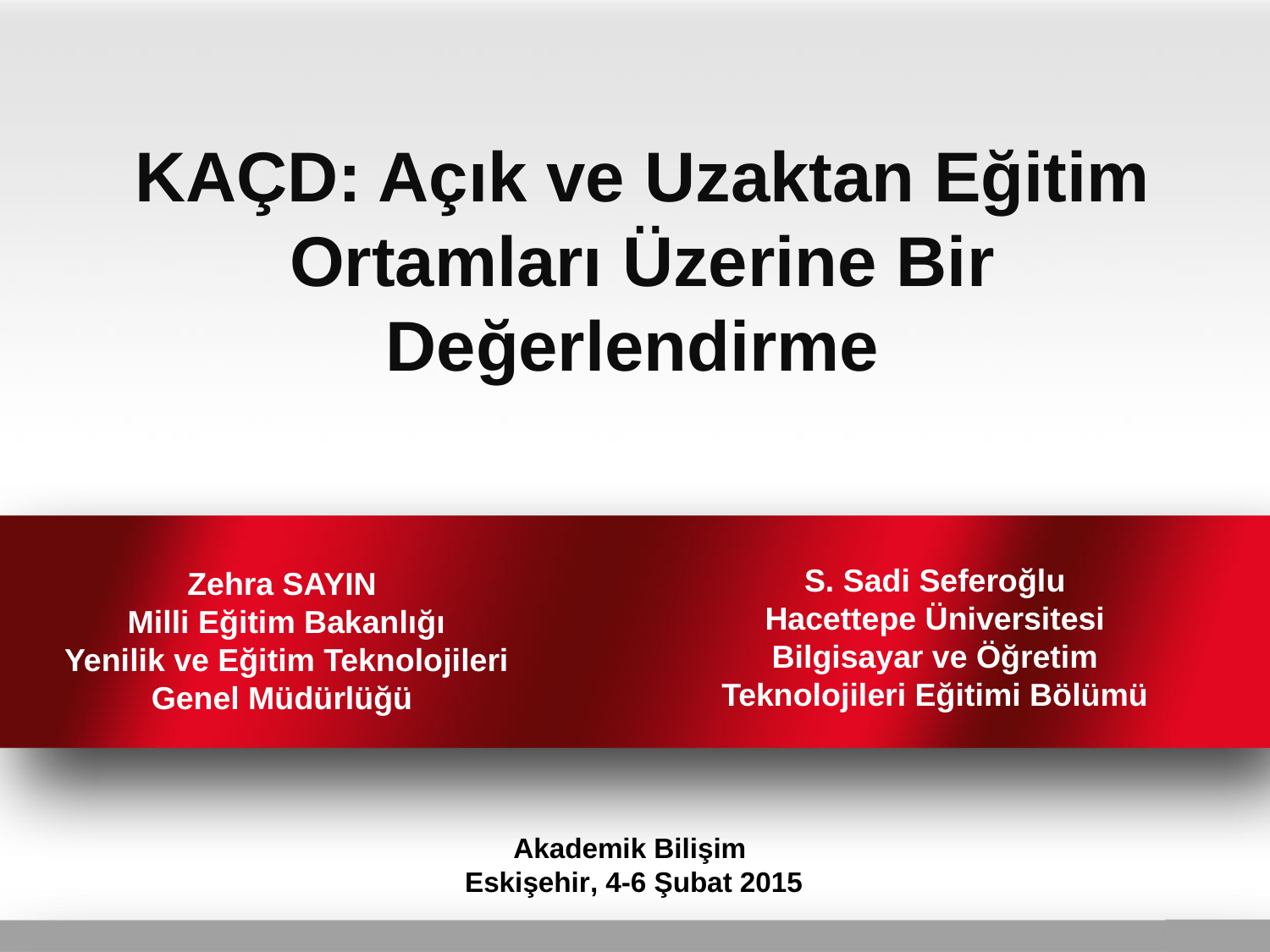

# KAÇD: Açık ve Uzaktan Eğitim Ortamları Üzerine Bir Değerlendirme

S. Sadi Seferoğlu
Hacettepe Üniversitesi Bilgisayar ve Öğretim Teknolojileri Eğitimi Bölümü

Zehra SAYIN
Milli Eğitim Bakanlığı
Yenilik ve Eğitim Teknolojileri Genel Müdürlüğü
Akademik Bilişim
 Eskişehir, 4-6 Şubat 2015